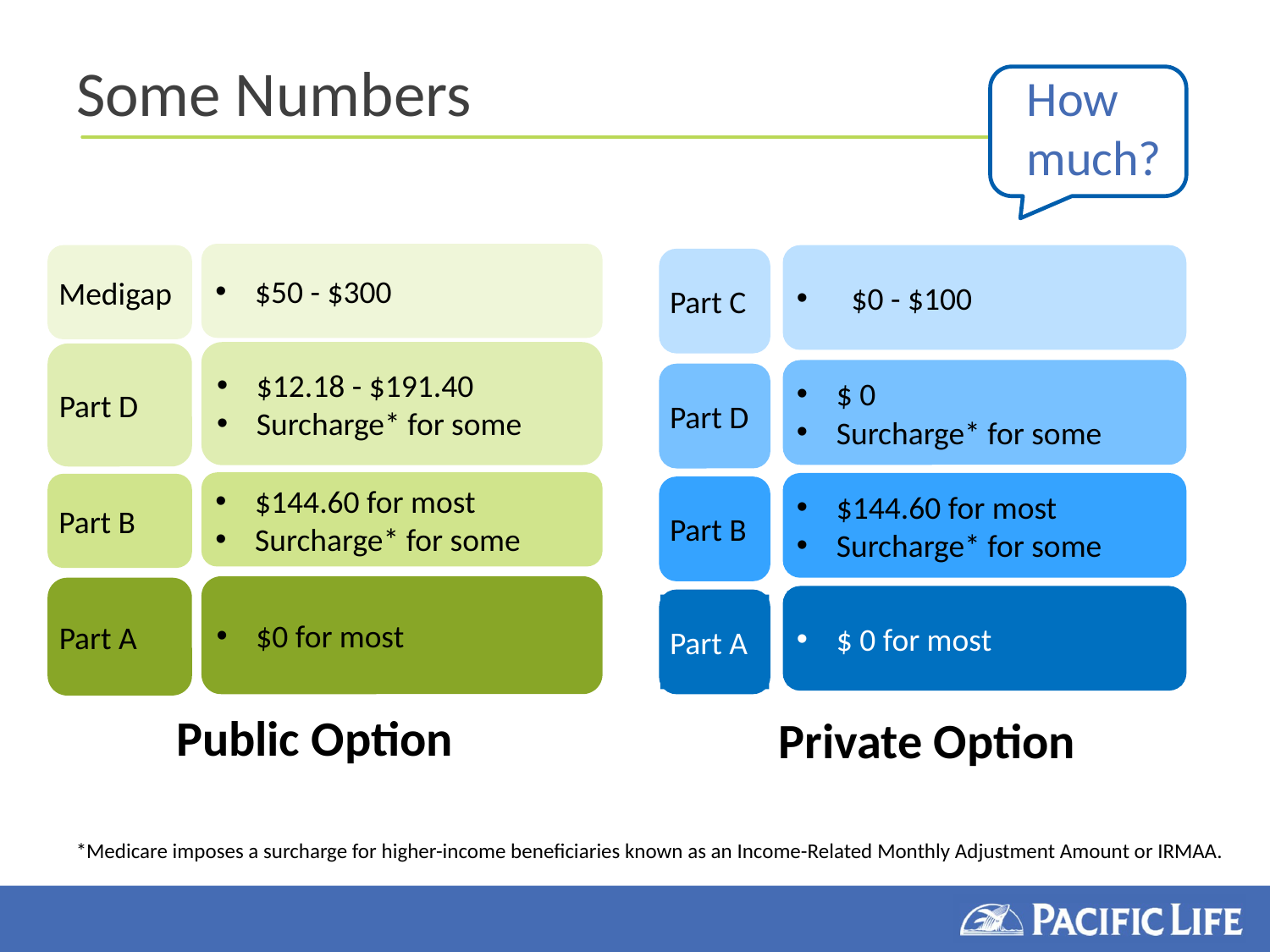

# Some Numbers
How much?

$50 - $300

Medigap

$12.18 - $191.40
Surcharge* for some

Part D

$144.60 for most
Surcharge* for some

Part B

$0 for most

Part A

 $0 - $100

Part C

$ 0
Surcharge* for some

Part D

$144.60 for most
Surcharge* for some

Part B

$ 0 for most

Part A
Public Option
Private Option
*Medicare imposes a surcharge for higher-income beneficiaries known as an Income-Related Monthly Adjustment Amount or IRMAA.